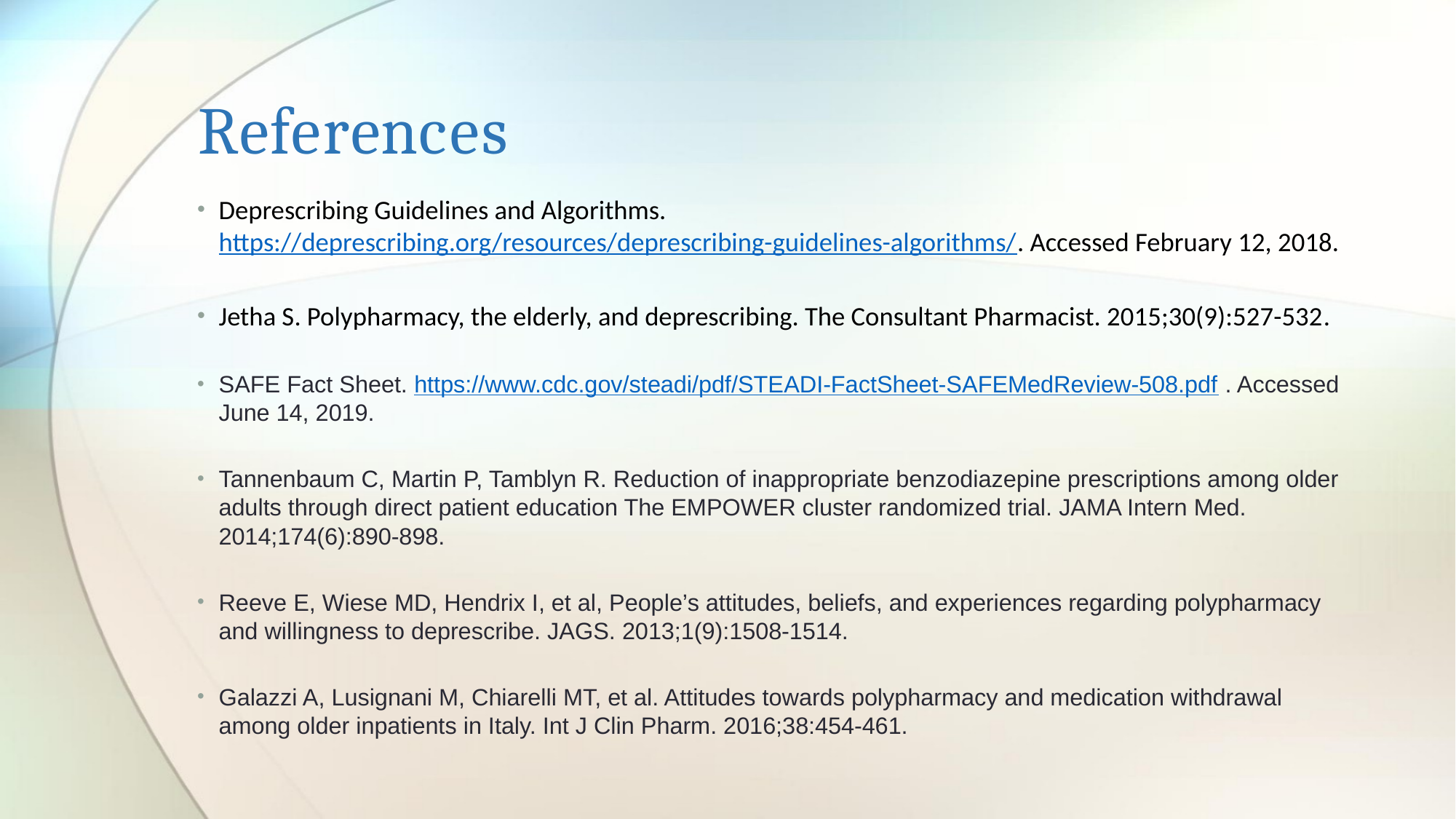

# References
Deprescribing Guidelines and Algorithms. https://deprescribing.org/resources/deprescribing-guidelines-algorithms/. Accessed February 12, 2018.

Jetha S. Polypharmacy, the elderly, and deprescribing. The Consultant Pharmacist. 2015;30(9):527-532.

SAFE Fact Sheet. https://www.cdc.gov/steadi/pdf/STEADI-FactSheet-SAFEMedReview-508.pdf . Accessed June 14, 2019.

Tannenbaum C, Martin P, Tamblyn R. Reduction of inappropriate benzodiazepine prescriptions among older adults through direct patient education The EMPOWER cluster randomized trial. JAMA Intern Med. 2014;174(6):890-898.

Reeve E, Wiese MD, Hendrix I, et al, People’s attitudes, beliefs, and experiences regarding polypharmacy and willingness to deprescribe. JAGS. 2013;1(9):1508-1514.

Galazzi A, Lusignani M, Chiarelli MT, et al. Attitudes towards polypharmacy and medication withdrawal among older inpatients in Italy. Int J Clin Pharm. 2016;38:454-461.